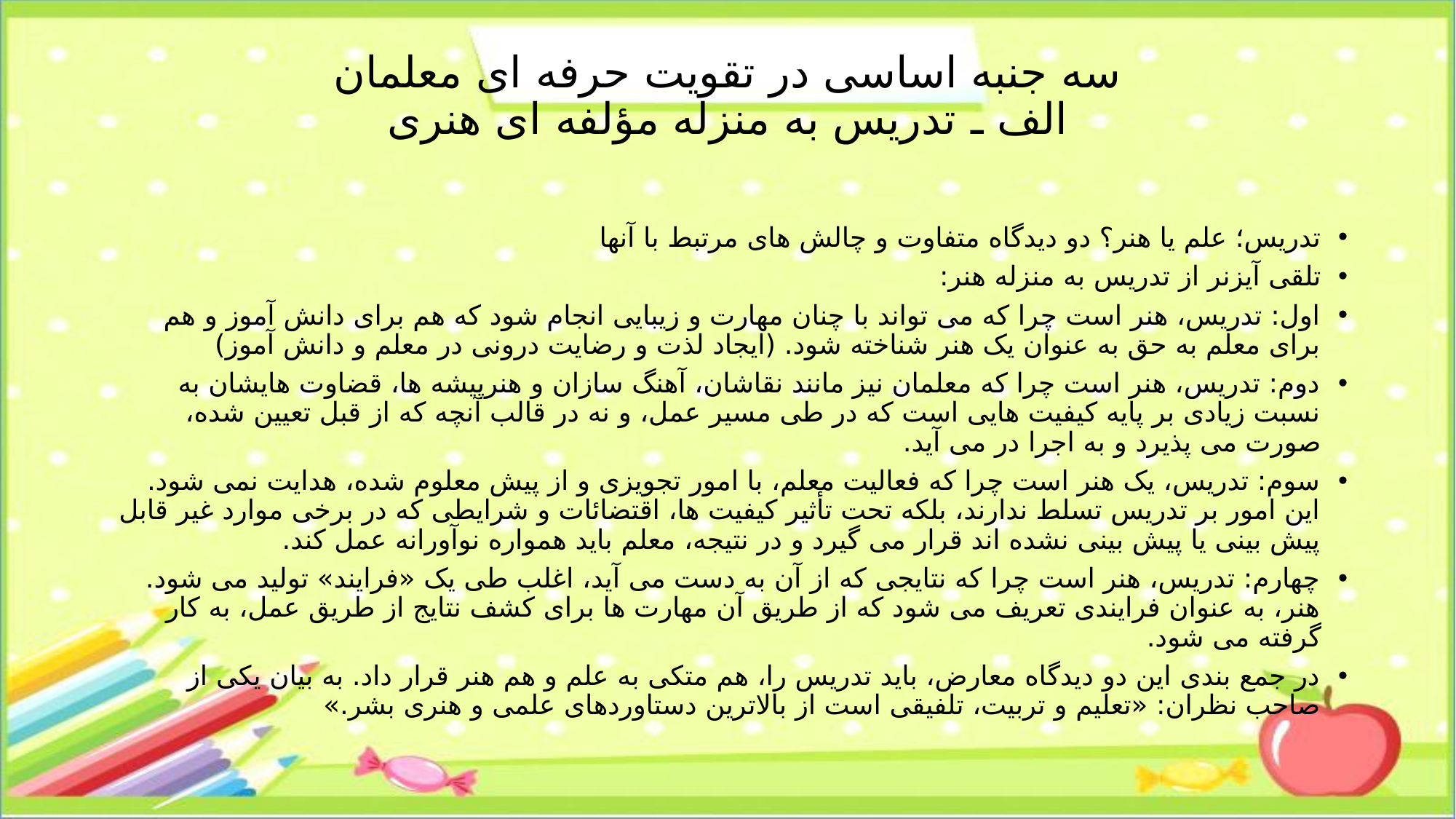

# سه جنبه اساسی در تقویت حرفه ای معلمان الف ـ تدریس به منزله مؤلفه ای هنری
تدریس؛ علم یا هنر؟ دو دیدگاه متفاوت و چالش های مرتبط با آنها
تلقی آیزنر از تدریس به منزله هنر:
اول: تدریس، هنر است چرا که می تواند با چنان مهارت و زیبایی انجام شود که هم برای دانش آموز و هم برای معلم به حق به عنوان یک هنر شناخته شود. (ایجاد لذت و رضایت درونی در معلم و دانش آموز)
دوم: تدریس، هنر است چرا که معلمان نیز مانند نقاشان، آهنگ سازان و هنرپیشه ها، قضاوت هایشان به نسبت زیادی بر پایه کیفیت هایی است که در طی مسیر عمل، و نه در قالب آنچه که از قبل تعیین شده، صورت می پذیرد و به اجرا در می آید.
سوم: تدریس، یک هنر است چرا که فعالیت معلم، با امور تجویزی و از پیش معلوم شده، هدایت نمی شود. این امور بر تدریس تسلط ندارند، بلکه تحت تأثیر کیفیت ها، اقتضائات و شرایطی که در برخی موارد غیر قابل پیش بینی یا پیش بینی نشده اند قرار می گیرد و در نتیجه، معلم باید همواره نوآورانه عمل کند.
چهارم: تدریس، هنر است چرا که نتایجی که از آن به دست می آید، اغلب طی یک «فرایند» تولید می شود. هنر، به عنوان فرایندی تعریف می شود که از طریق آن مهارت ها برای کشف نتایج از طریق عمل، به کار گرفته می شود.
در جمع بندی این دو دیدگاه معارض، باید تدریس را، هم متکی به علم و هم هنر قرار داد. به بیان یکی از صاحب نظران: «تعلیم و تربیت، تلفیقی است از بالاترین دستاوردهای علمی و هنری بشر.»